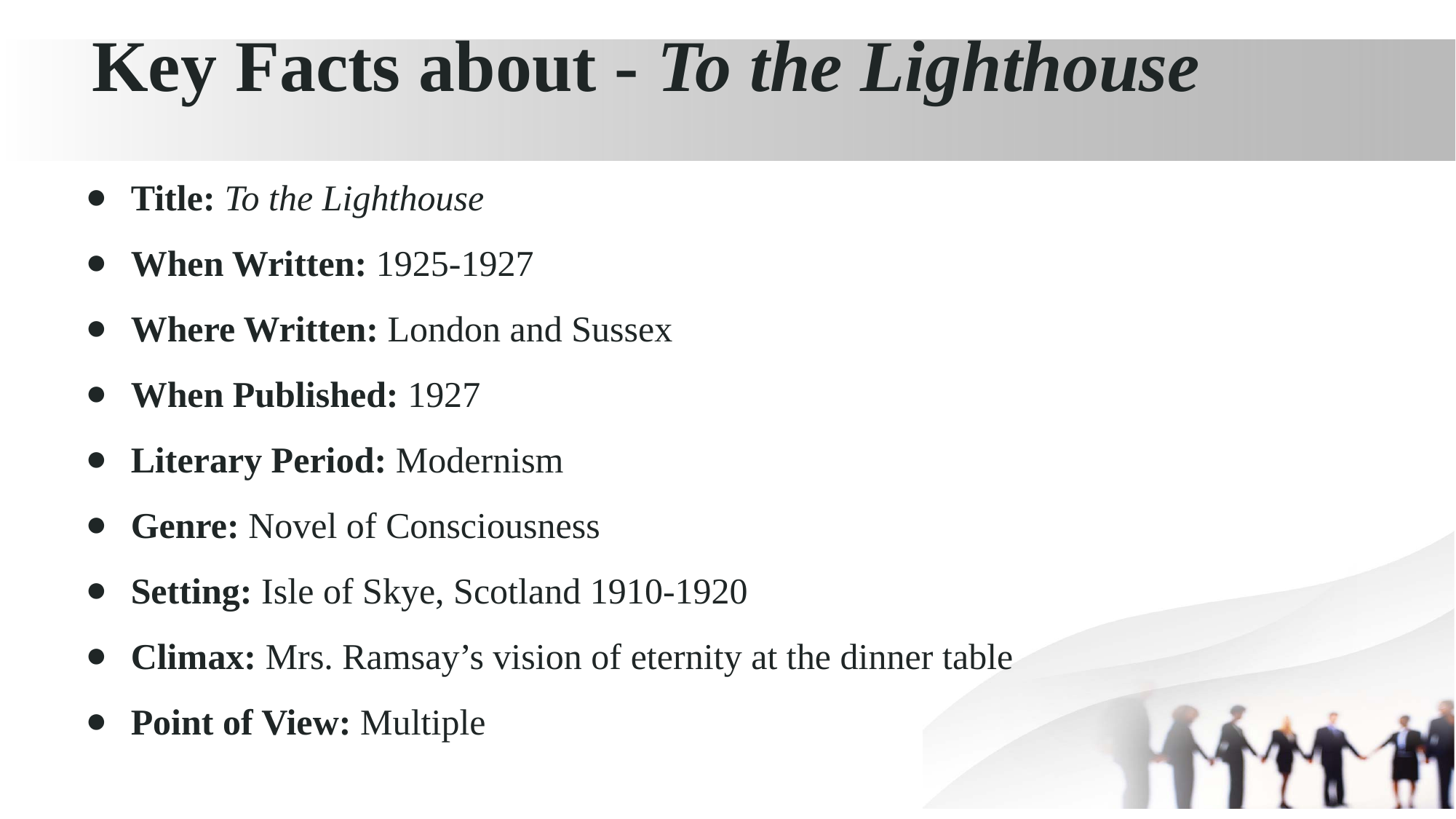

# Key Facts about - To the Lighthouse

Title: To the Lighthouse
When Written: 1925-1927
Where Written: London and Sussex
When Published: 1927
Literary Period: Modernism
Genre: Novel of Consciousness
Setting: Isle of Skye, Scotland 1910-1920
Climax: Mrs. Ramsay’s vision of eternity at the dinner table
Point of View: Multiple